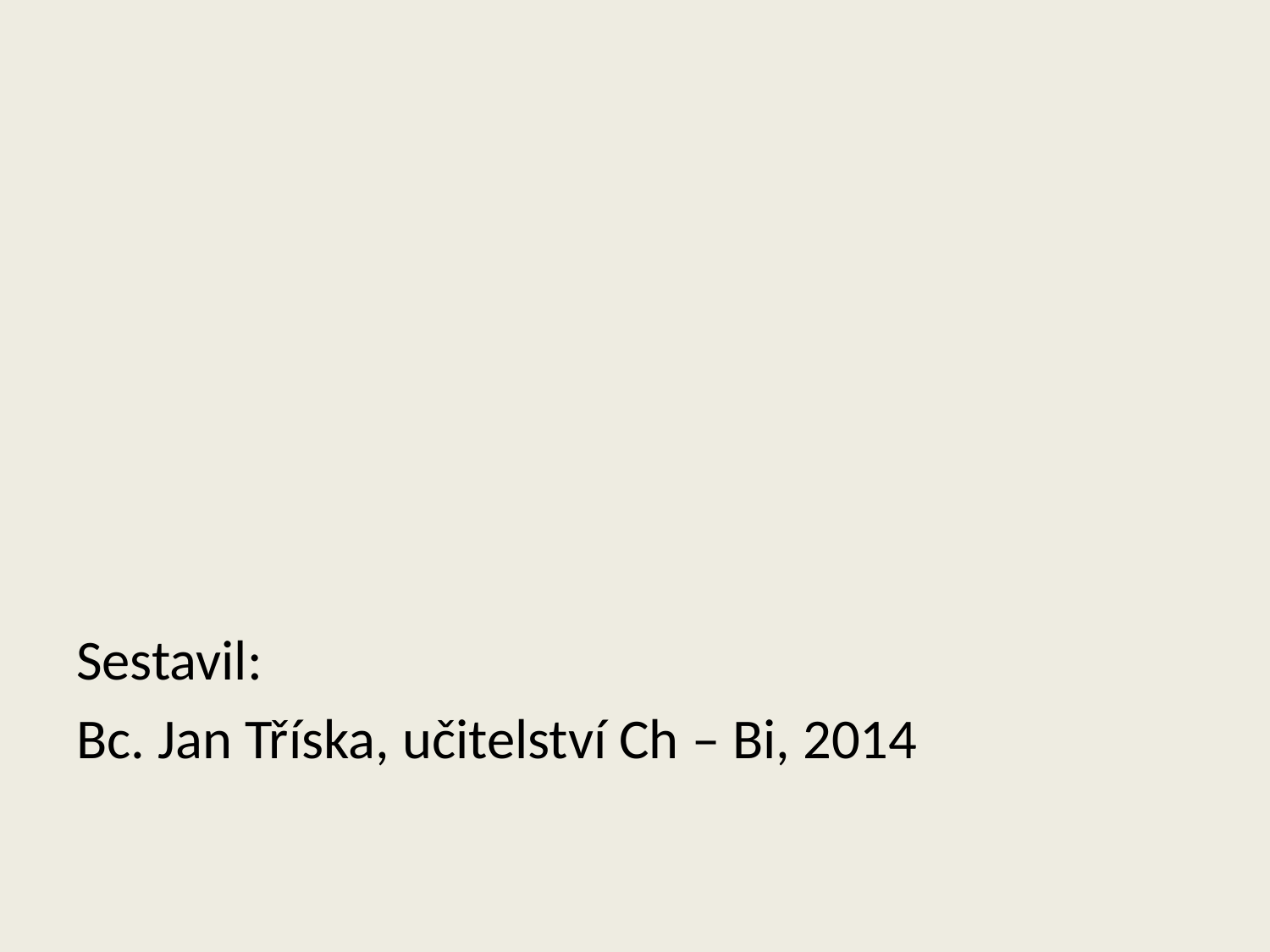

#

Sestavil:
Bc. Jan Tříska, učitelství Ch – Bi, 2014